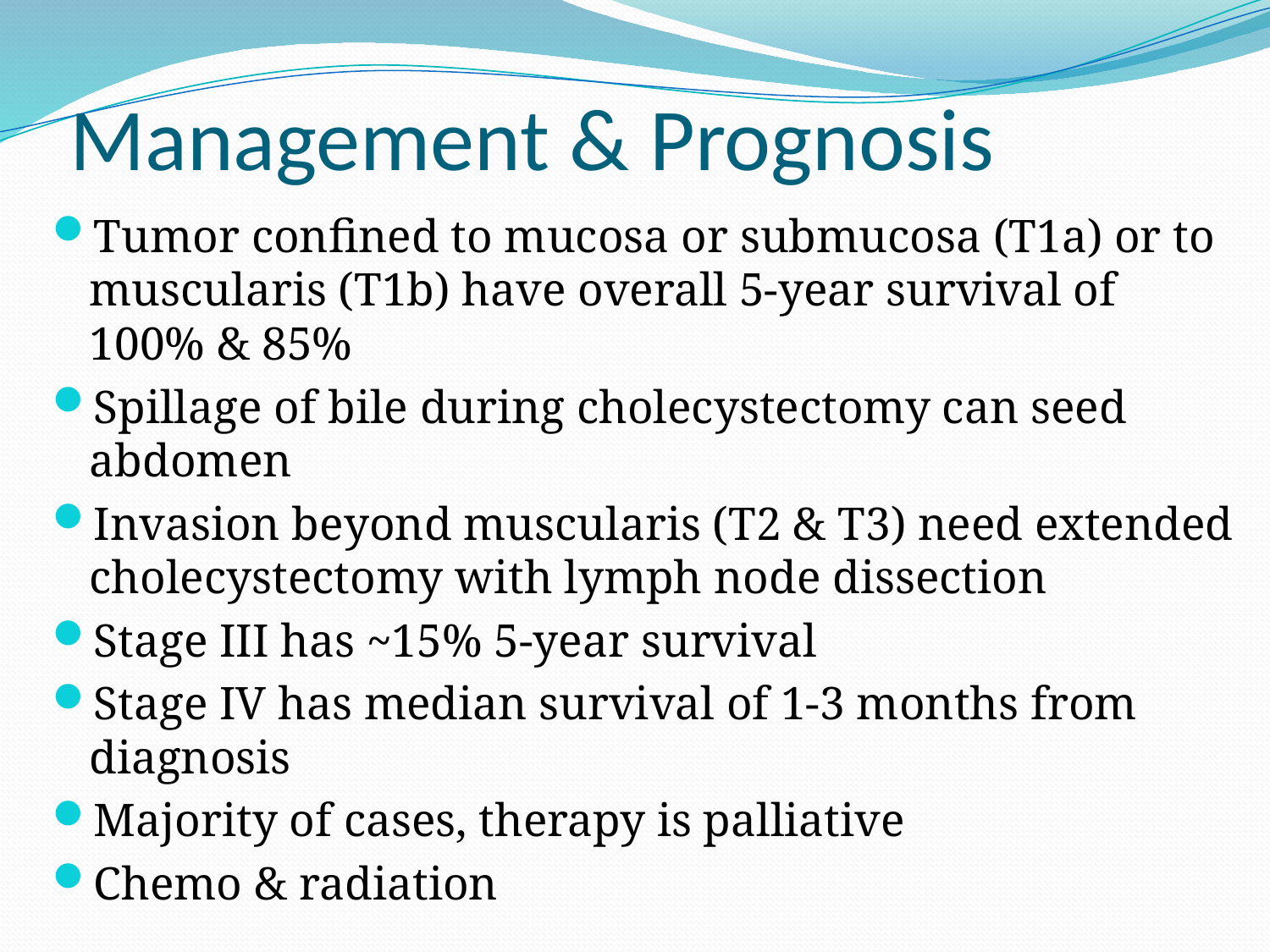

# Management & Prognosis
Tumor confined to mucosa or submucosa (T1a) or to muscularis (T1b) have overall 5-year survival of 100% & 85%
Spillage of bile during cholecystectomy can seed abdomen
Invasion beyond muscularis (T2 & T3) need extended cholecystectomy with lymph node dissection
Stage III has ~15% 5-year survival
Stage IV has median survival of 1-3 months from diagnosis
Majority of cases, therapy is palliative
Chemo & radiation